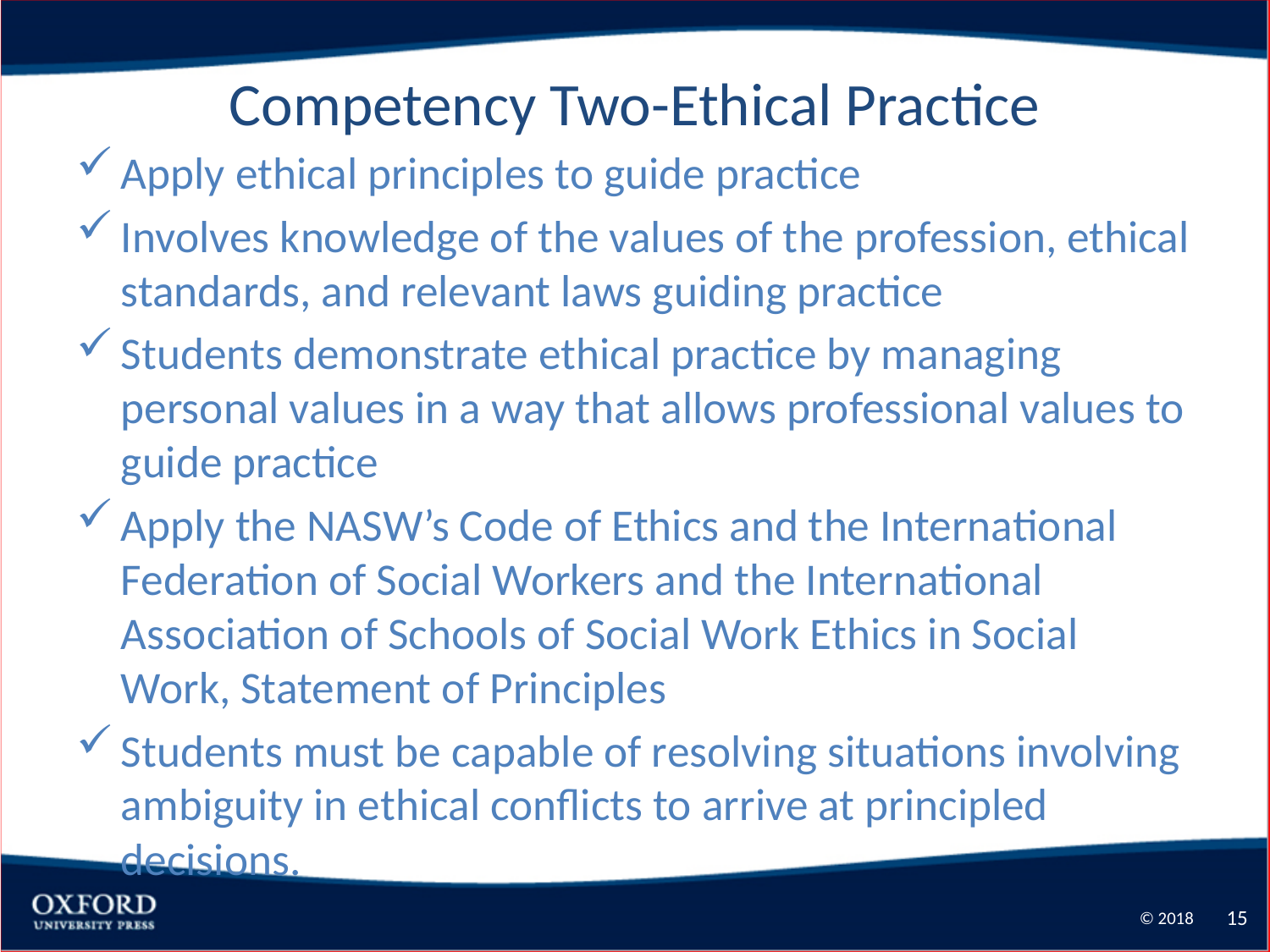

# Competency Two-Ethical Practice
Apply ethical principles to guide practice
Involves knowledge of the values of the profession, ethical standards, and relevant laws guiding practice
Students demonstrate ethical practice by managing personal values in a way that allows professional values to guide practice
Apply the NASW’s Code of Ethics and the International Federation of Social Workers and the International Association of Schools of Social Work Ethics in Social Work, Statement of Principles
Students must be capable of resolving situations involving ambiguity in ethical conflicts to arrive at principled decisions.